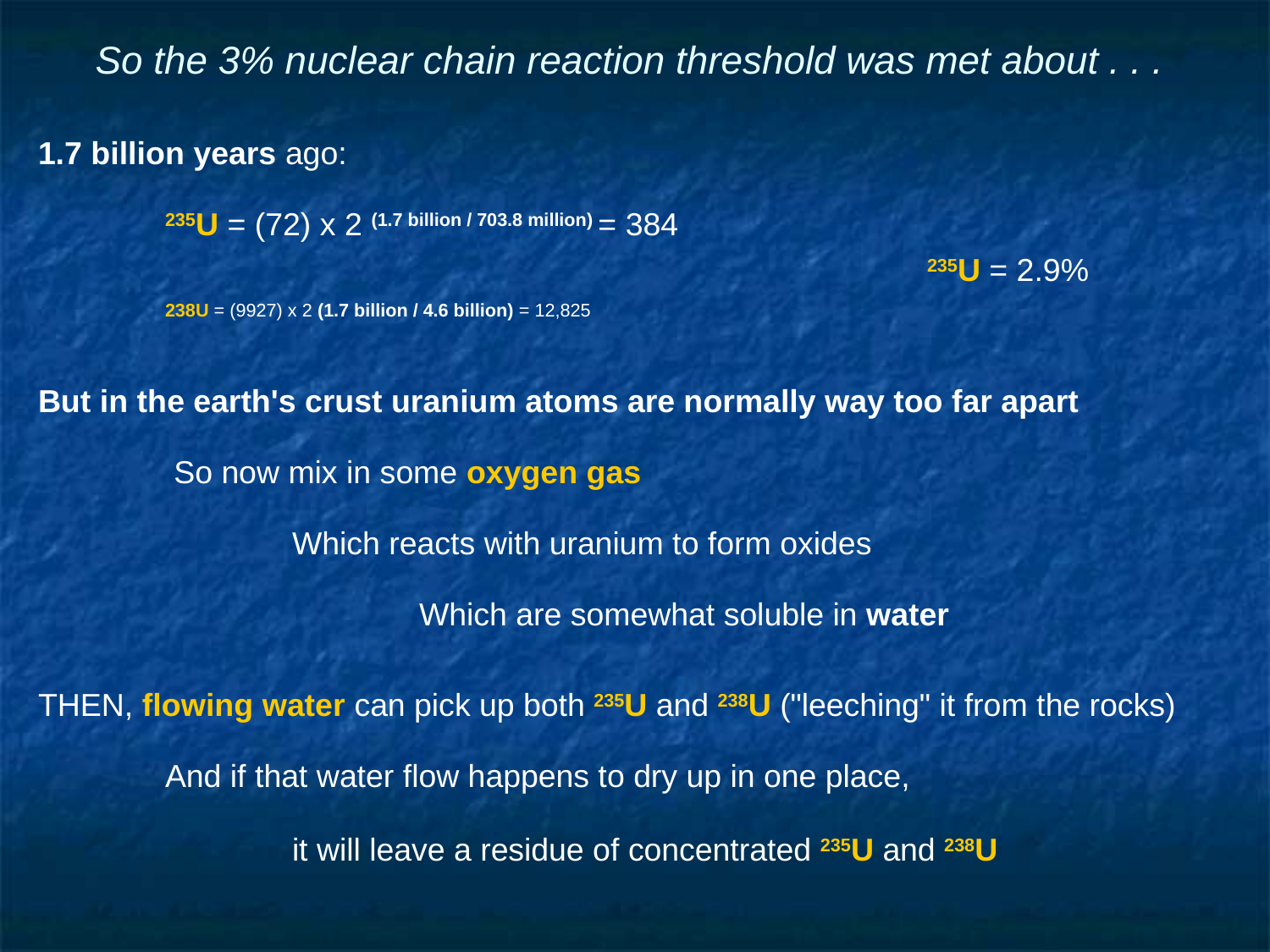

# So the 3% nuclear chain reaction threshold was met about . . .
1.7 billion years ago:

	235U = (72) x 2 (1.7 billion / 703.8 million) = 384
							235U = 2.9%
	238U = (9927) x 2 (1.7 billion / 4.6 billion) = 12,825

But in the earth's crust uranium atoms are normally way too far apart

	 So now mix in some oxygen gas

		Which reacts with uranium to form oxides

			Which are somewhat soluble in water

THEN, flowing water can pick up both 235U and 238U ("leeching" it from the rocks)

	And if that water flow happens to dry up in one place,

		it will leave a residue of concentrated 235U and 238U